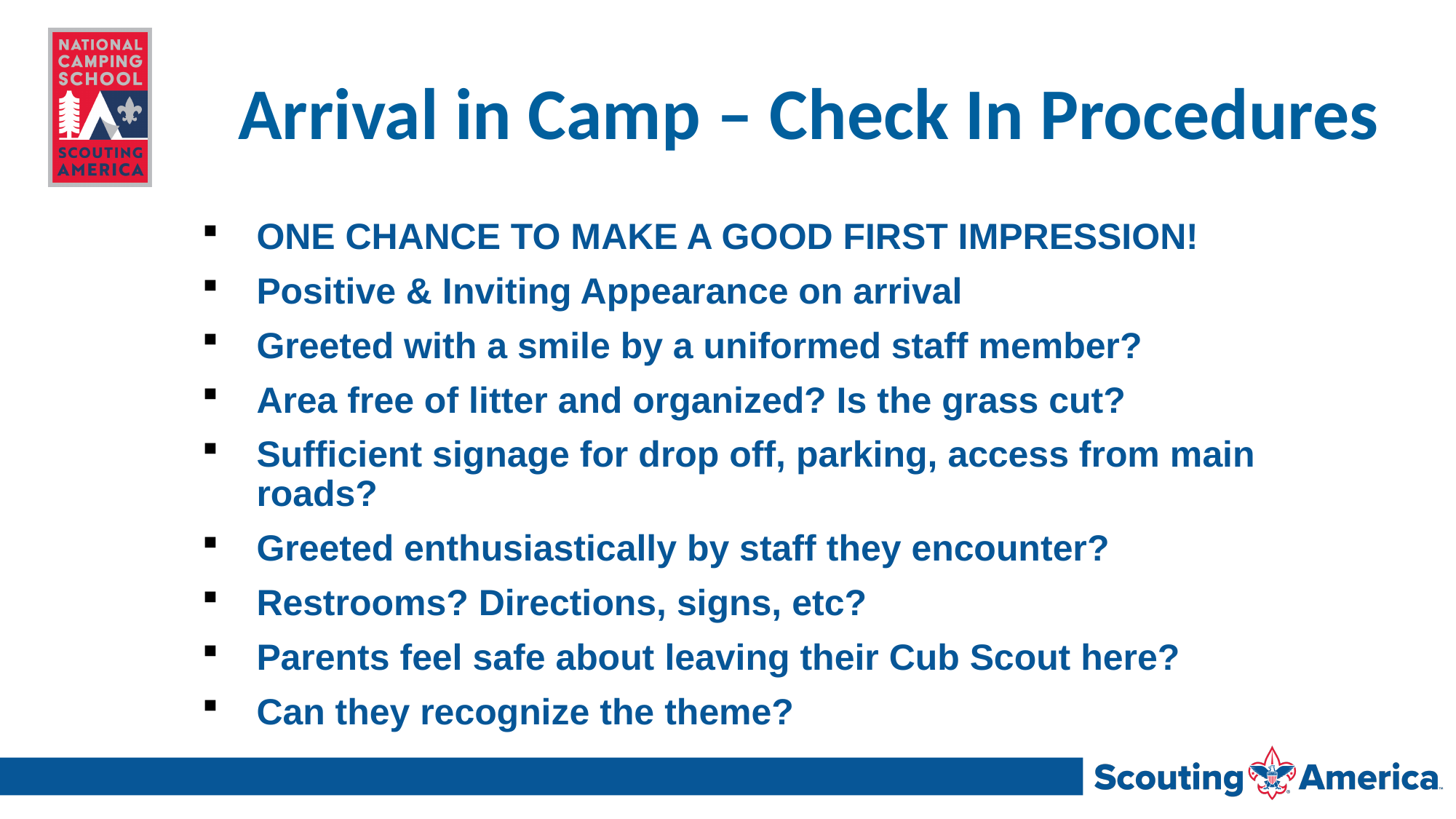

# Arrival in Camp – Check In Procedures
ONE CHANCE TO MAKE A GOOD FIRST IMPRESSION!
Positive & Inviting Appearance on arrival
Greeted with a smile by a uniformed staff member?
Area free of litter and organized? Is the grass cut?
Sufficient signage for drop off, parking, access from main roads?
Greeted enthusiastically by staff they encounter?
Restrooms? Directions, signs, etc?
Parents feel safe about leaving their Cub Scout here?
Can they recognize the theme?